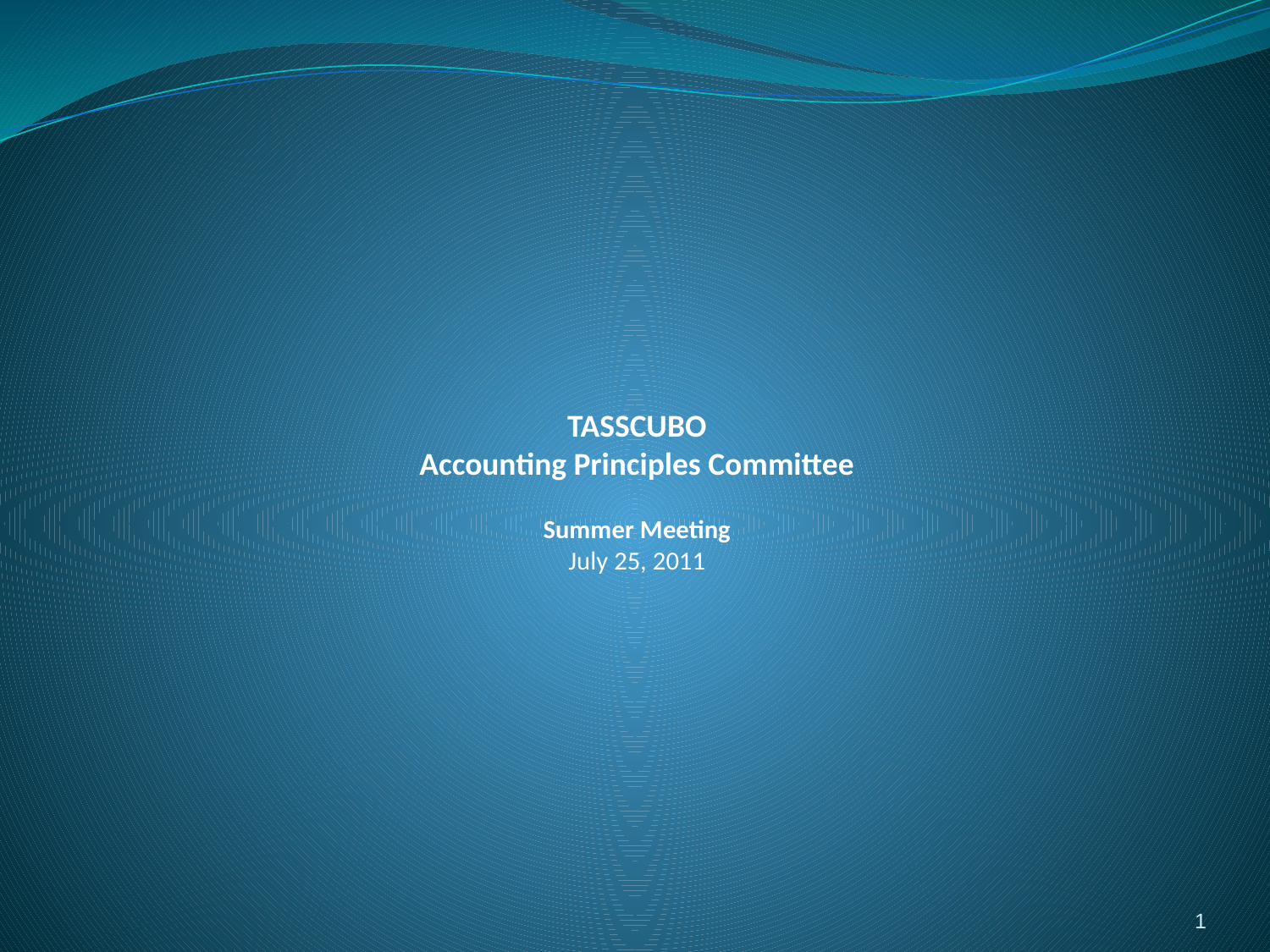

# TASSCUBO Accounting Principles Committee Summer Meeting July 25, 2011
1